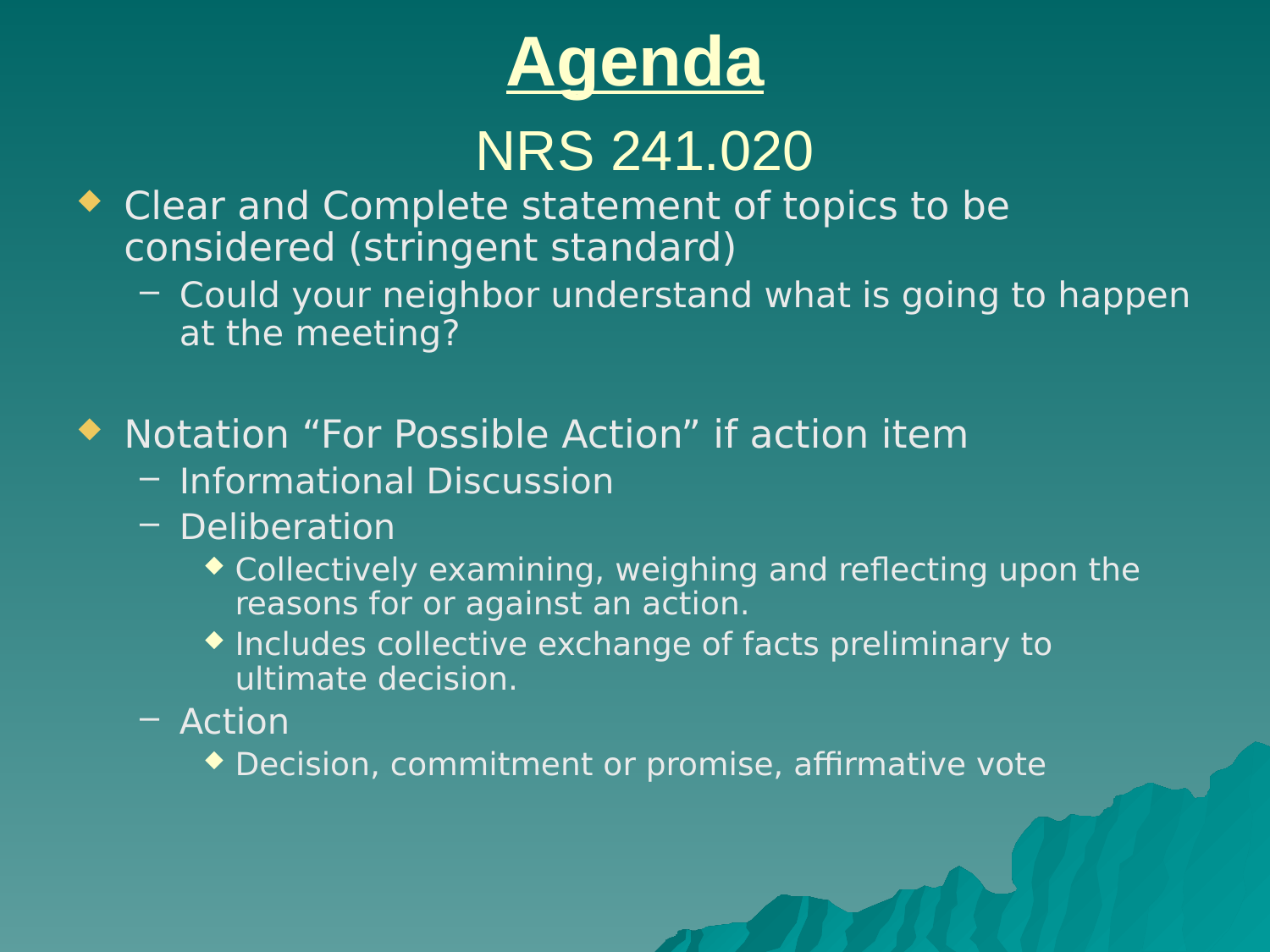

# Agenda NRS 241.020
Clear and Complete statement of topics to be considered (stringent standard)
Could your neighbor understand what is going to happen at the meeting?

Notation “For Possible Action” if action item
Informational Discussion
Deliberation
Collectively examining, weighing and reflecting upon the reasons for or against an action.
Includes collective exchange of facts preliminary to ultimate decision.
Action
Decision, commitment or promise, affirmative vote